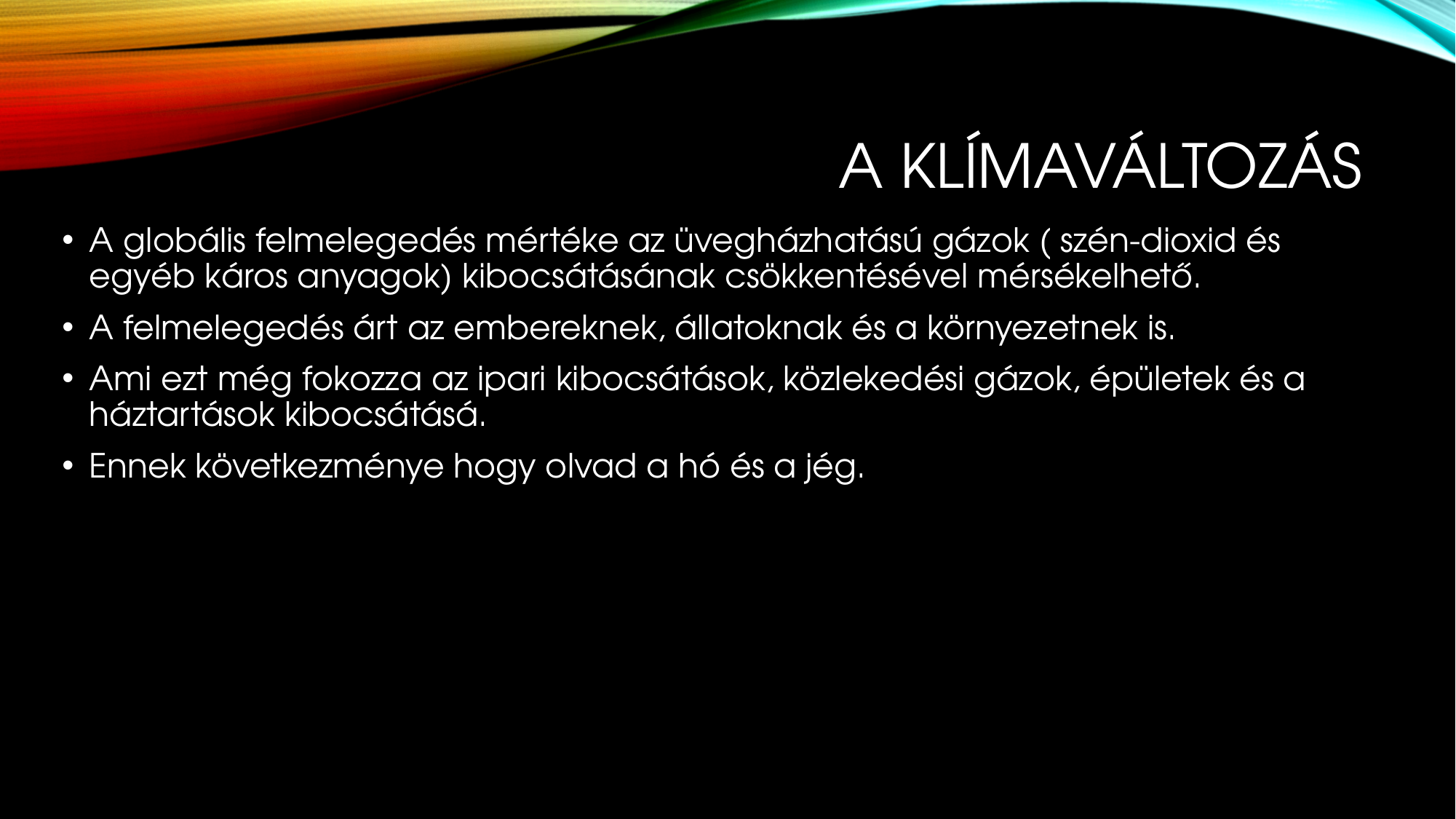

# A klímaváltozás
A globális felmelegedés mértéke az üvegházhatású gázok ( szén-dioxid és egyéb káros anyagok) kibocsátásának csökkentésével mérsékelhető.
A felmelegedés árt az embereknek, állatoknak és a környezetnek is.
Ami ezt még fokozza az ipari kibocsátások, közlekedési gázok, épületek és a háztartások kibocsátásá.
Ennek következménye hogy olvad a hó és a jég.